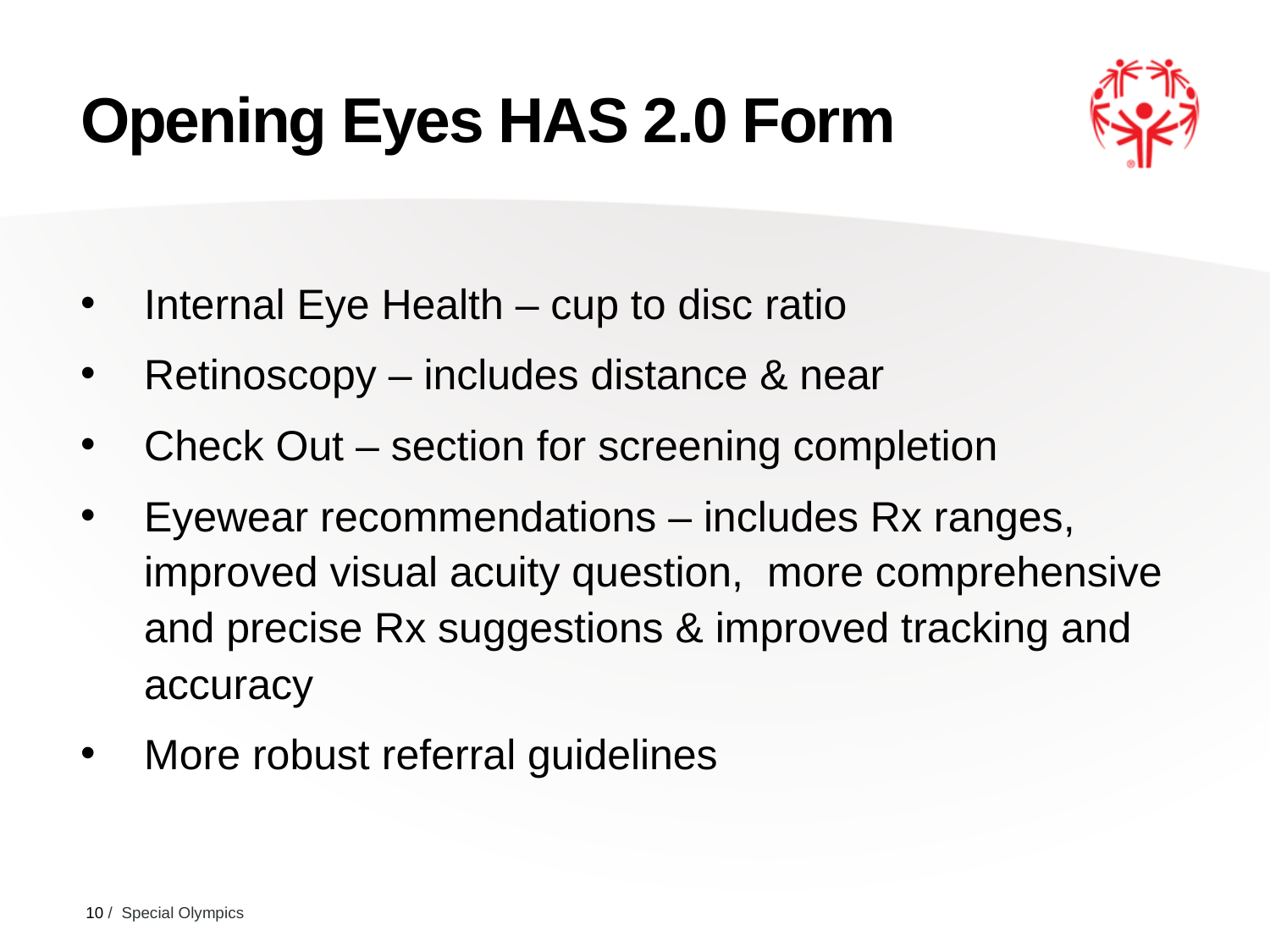

# Opening Eyes HAS 2.0 Form
Internal Eye Health – cup to disc ratio
Retinoscopy – includes distance & near
Check Out – section for screening completion
Eyewear recommendations – includes Rx ranges, improved visual acuity question,  more comprehensive and precise Rx suggestions & improved tracking and accuracy
More robust referral guidelines

10 /  Special Olympics